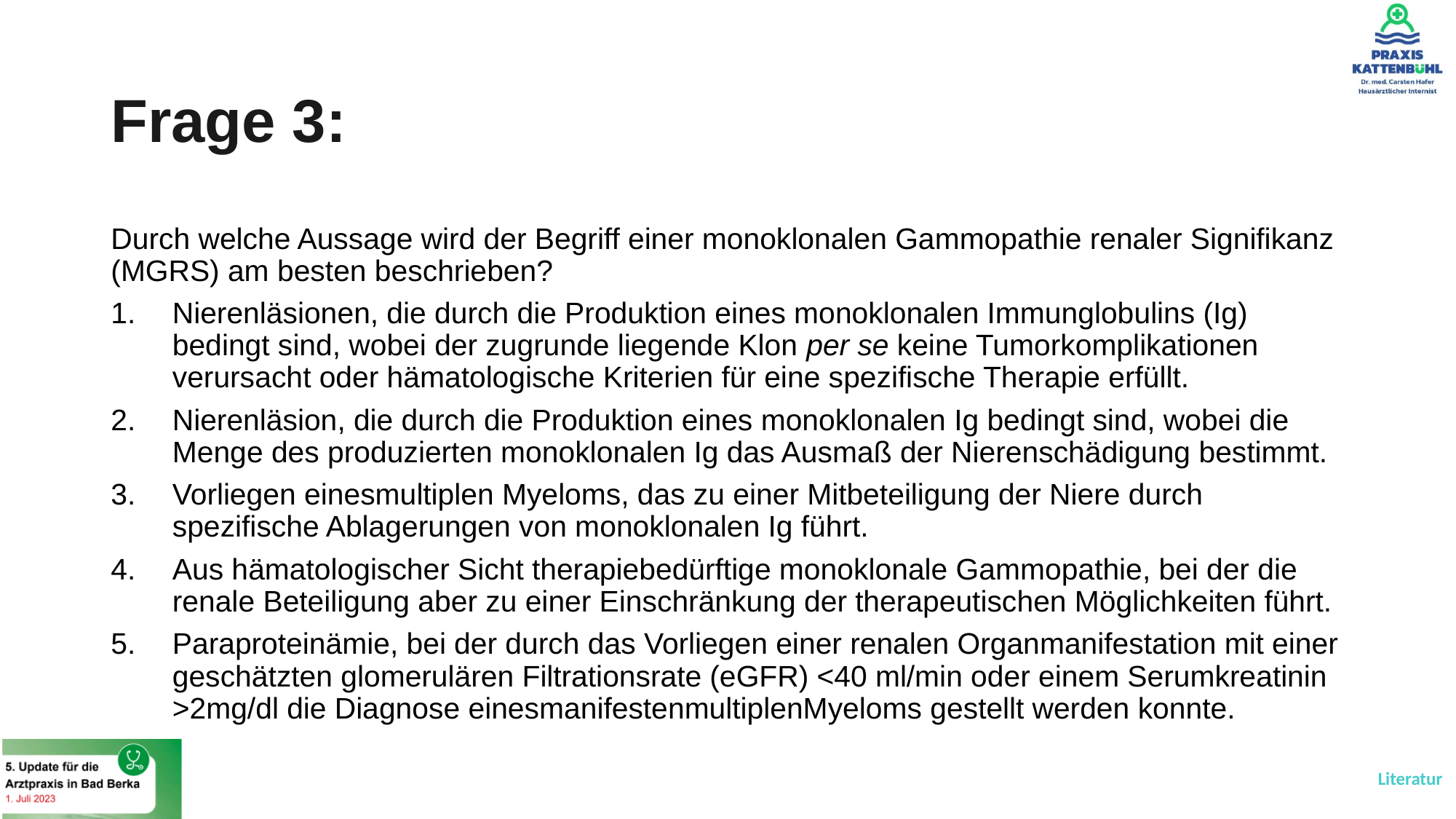

# Frage 3:
Durch welche Aussage wird der Begriff einer monoklonalen Gammopathie renaler Signifikanz (MGRS) am besten beschrieben?
Nierenläsionen, die durch die Produktion eines monoklonalen Immunglobulins (Ig) bedingt sind, wobei der zugrunde liegende Klon per se keine Tumorkomplikationen verursacht oder hämatologische Kriterien für eine spezifische Therapie erfüllt.
Nierenläsion, die durch die Produktion eines monoklonalen Ig bedingt sind, wobei die Menge des produzierten monoklonalen Ig das Ausmaß der Nierenschädigung bestimmt.
Vorliegen einesmultiplen Myeloms, das zu einer Mitbeteiligung der Niere durch spezifische Ablagerungen von monoklonalen Ig führt.
Aus hämatologischer Sicht therapiebedürftige monoklonale Gammopathie, bei der die renale Beteiligung aber zu einer Einschränkung der therapeutischen Möglichkeiten führt.
Paraproteinämie, bei der durch das Vorliegen einer renalen Organmanifestation mit einer geschätzten glomerulären Filtrationsrate (eGFR) <40 ml/min oder einem Serumkreatinin >2mg/dl die Diagnose einesmanifestenmultiplenMyeloms gestellt werden konnte.

Literatur